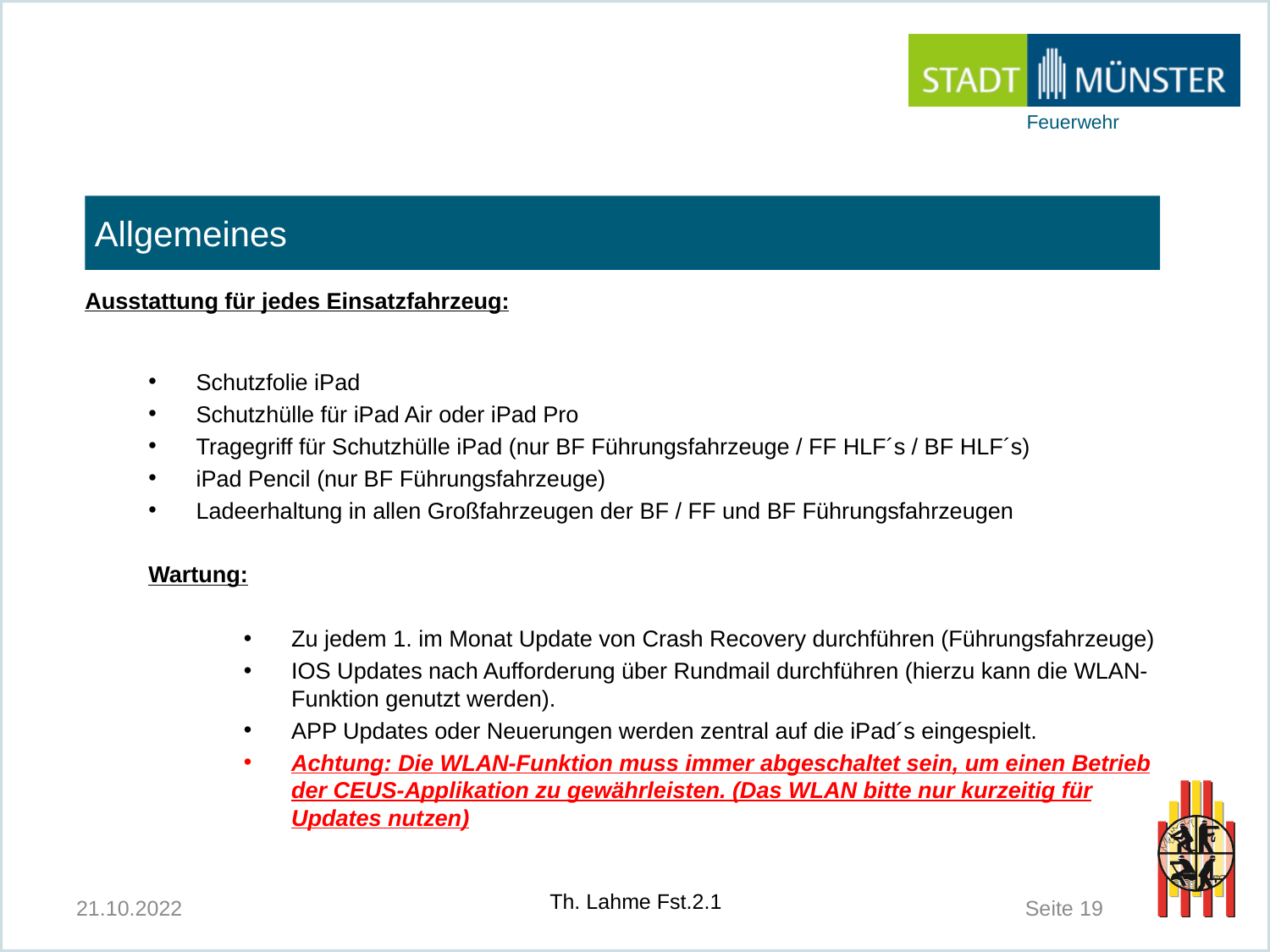

Allgemeines
Ausstattung für jedes Einsatzfahrzeug:

Schutzfolie iPad
Schutzhülle für iPad Air oder iPad Pro
Tragegriff für Schutzhülle iPad (nur BF Führungsfahrzeuge / FF HLF´s / BF HLF´s)
iPad Pencil (nur BF Führungsfahrzeuge)
Ladeerhaltung in allen Großfahrzeugen der BF / FF und BF Führungsfahrzeugen

Wartung:

Zu jedem 1. im Monat Update von Crash Recovery durchführen (Führungsfahrzeuge)
IOS Updates nach Aufforderung über Rundmail durchführen (hierzu kann die WLAN-Funktion genutzt werden).
APP Updates oder Neuerungen werden zentral auf die iPad´s eingespielt.
Achtung: Die WLAN-Funktion muss immer abgeschaltet sein, um einen Betrieb der CEUS-Applikation zu gewährleisten. (Das WLAN bitte nur kurzeitig für Updates nutzen)

21.10.2022
Th. Lahme Fst.2.1

  Seite 19